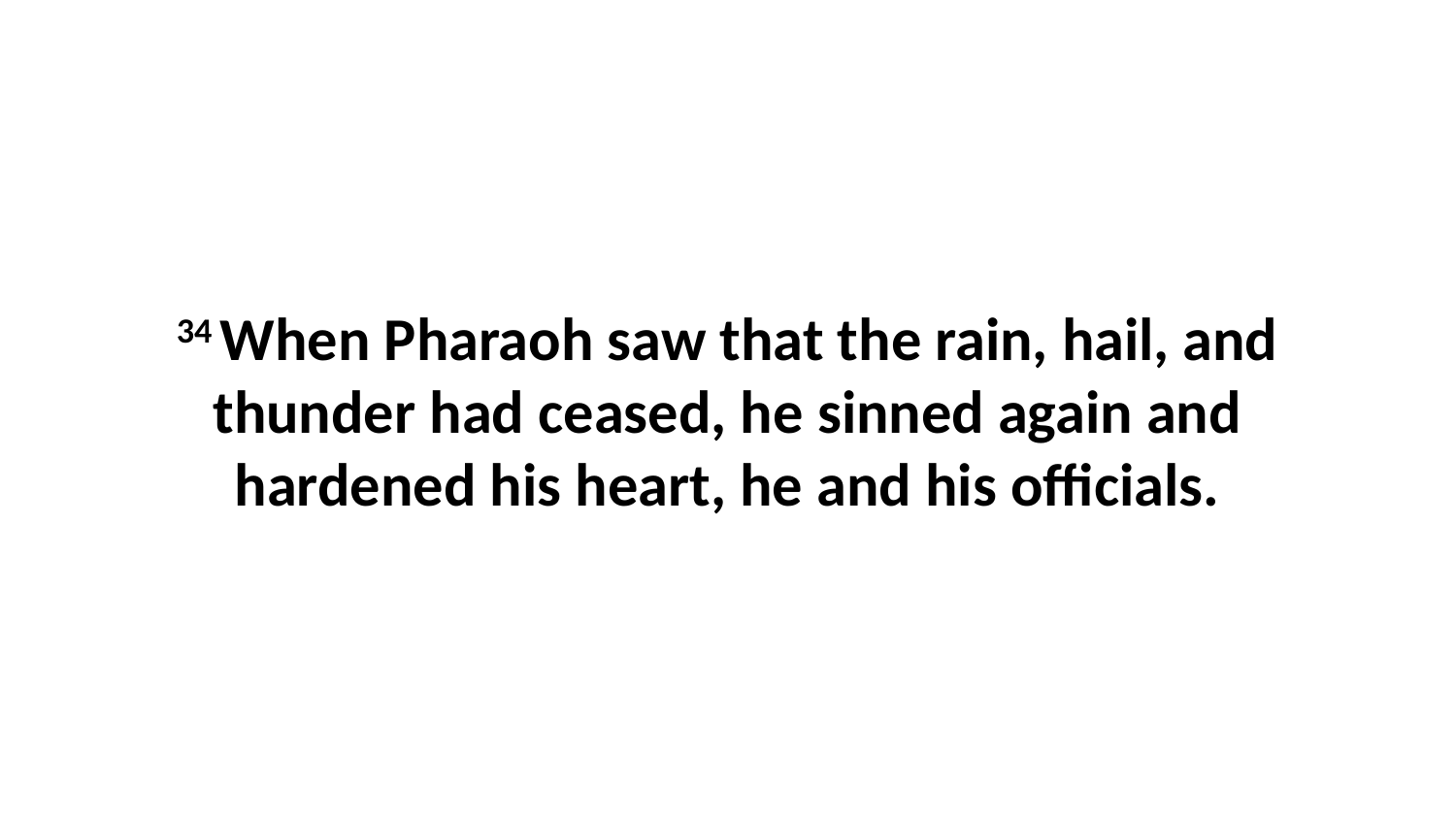

34 When Pharaoh saw that the rain, hail, and thunder had ceased, he sinned again and hardened his heart, he and his officials.